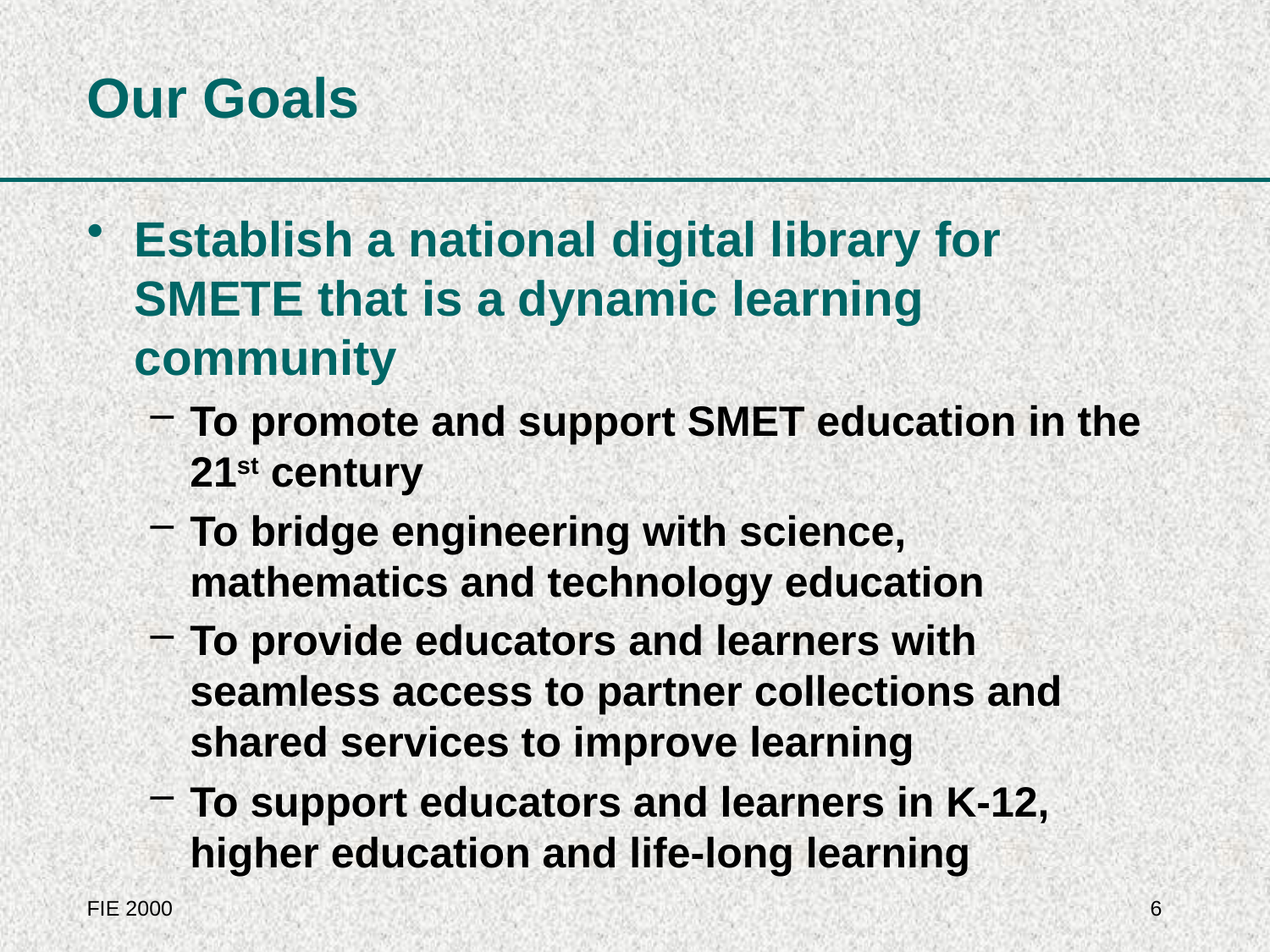

# Our Goals
Establish a national digital library for SMETE that is a dynamic learning community
To promote and support SMET education in the 21st century
To bridge engineering with science, mathematics and technology education
To provide educators and learners with seamless access to partner collections and shared services to improve learning
To support educators and learners in K-12, higher education and life-long learning
FIE 2000
6